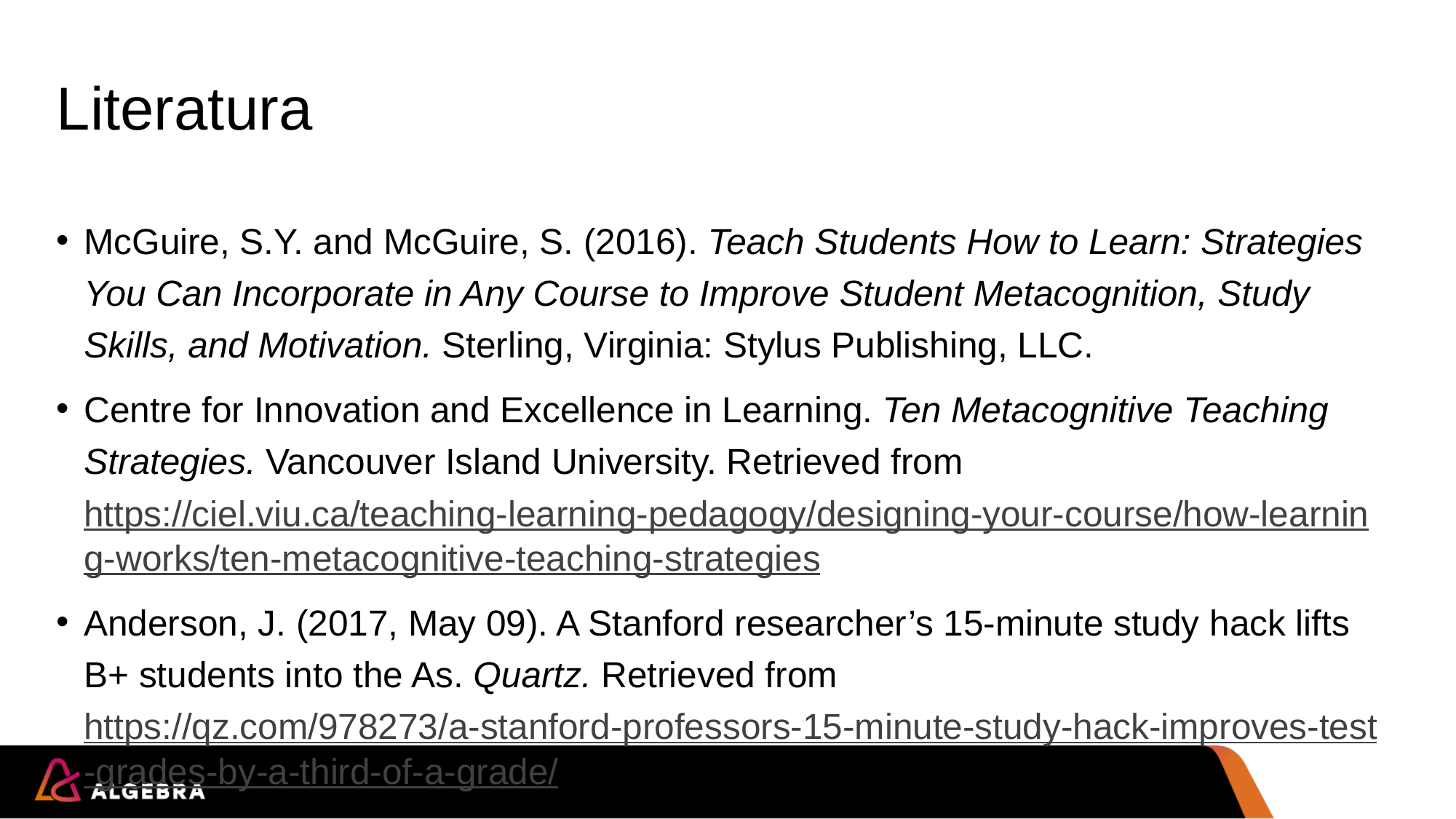

# Literatura
McGuire, S.Y. and McGuire, S. (2016). Teach Students How to Learn: Strategies You Can Incorporate in Any Course to Improve Student Metacognition, Study Skills, and Motivation. Sterling, Virginia: Stylus Publishing, LLC.
Centre for Innovation and Excellence in Learning. Ten Metacognitive Teaching Strategies. Vancouver Island University. Retrieved from https://ciel.viu.ca/teaching-learning-pedagogy/designing-your-course/how-learning-works/ten-metacognitive-teaching-strategies
Anderson, J. (2017, May 09). A Stanford researcher’s 15-minute study hack lifts B+ students into the As. Quartz. Retrieved from https://qz.com/978273/a-stanford-professors-15-minute-study-hack-improves-test-grades-by-a-third-of-a-grade/